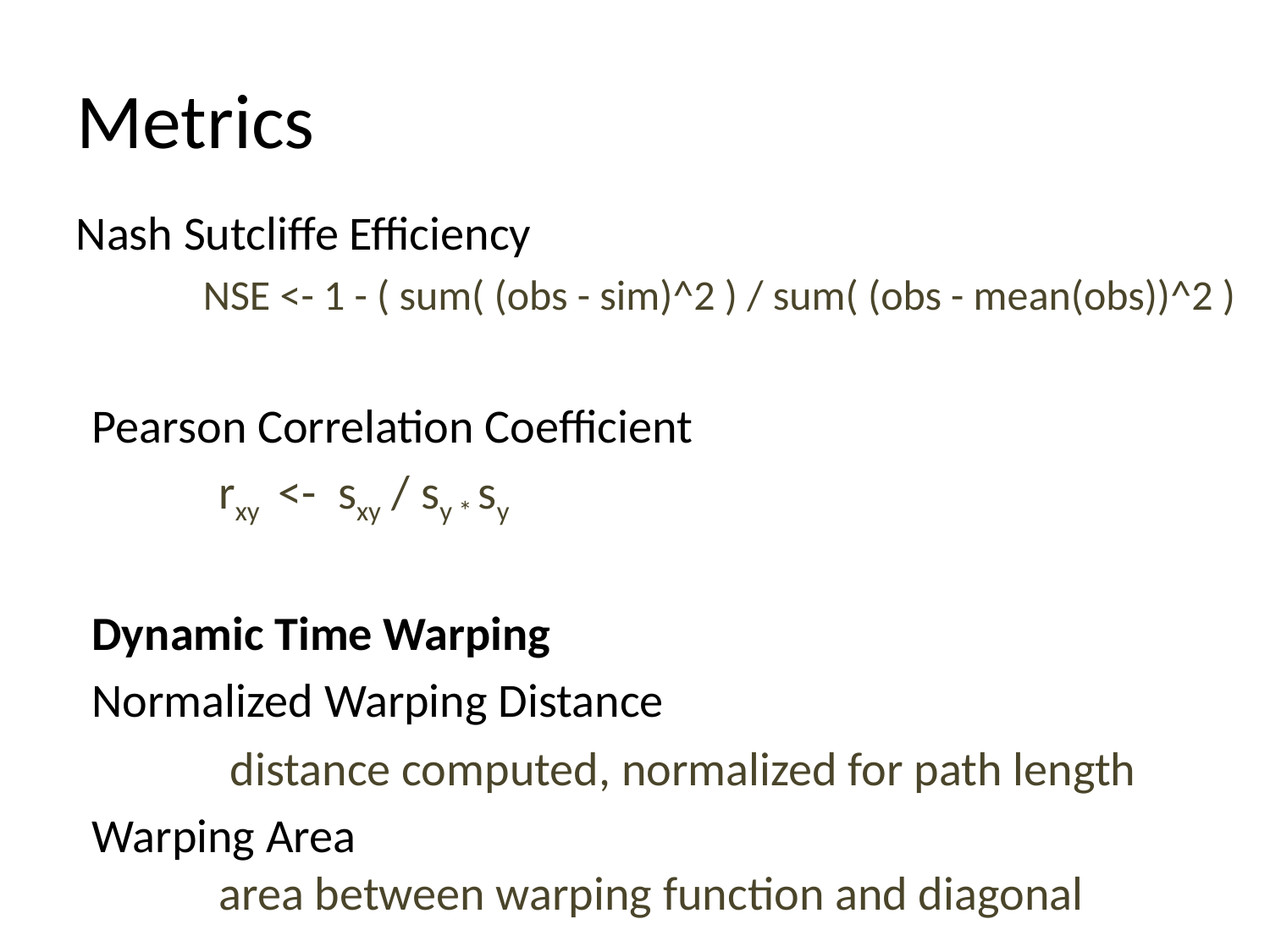

# Metrics
Nash Sutcliffe Efficiency
NSE <- 1 - ( sum( (obs - sim)^2 ) / sum( (obs - mean(obs))^2 )

Pearson Correlation Coefficient
	rxy   <-  sxy / sy * sy

Dynamic Time Warping
Normalized Warping Distance
	 distance computed, normalized for path length
Warping Area
	area between warping function and diagonal